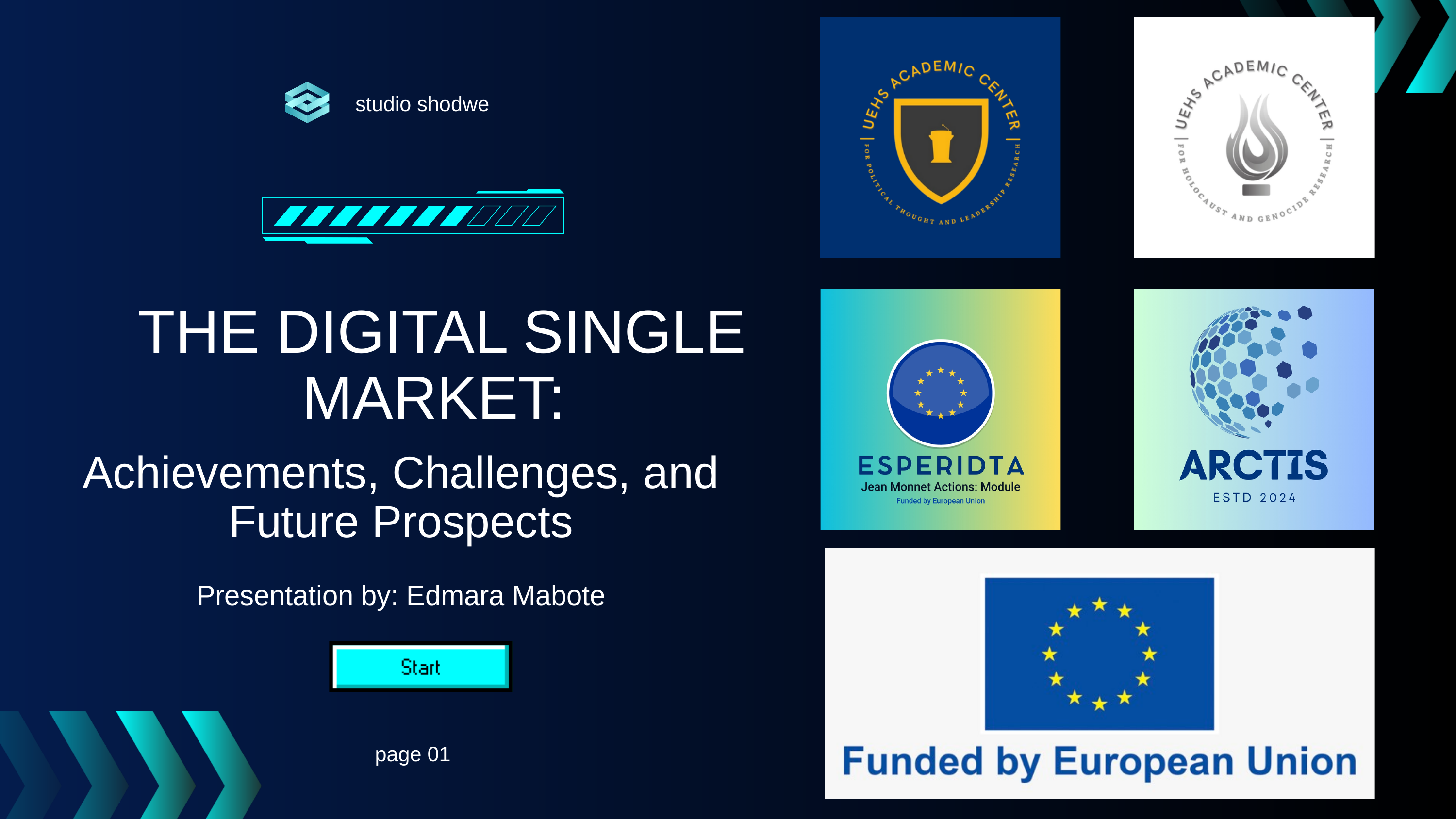

studio shodwe

THE DIGITAL SINGLE MARKET:
Achievements, Challenges, and Future Prospects

Presentation by: Edmara Mabote

page 01